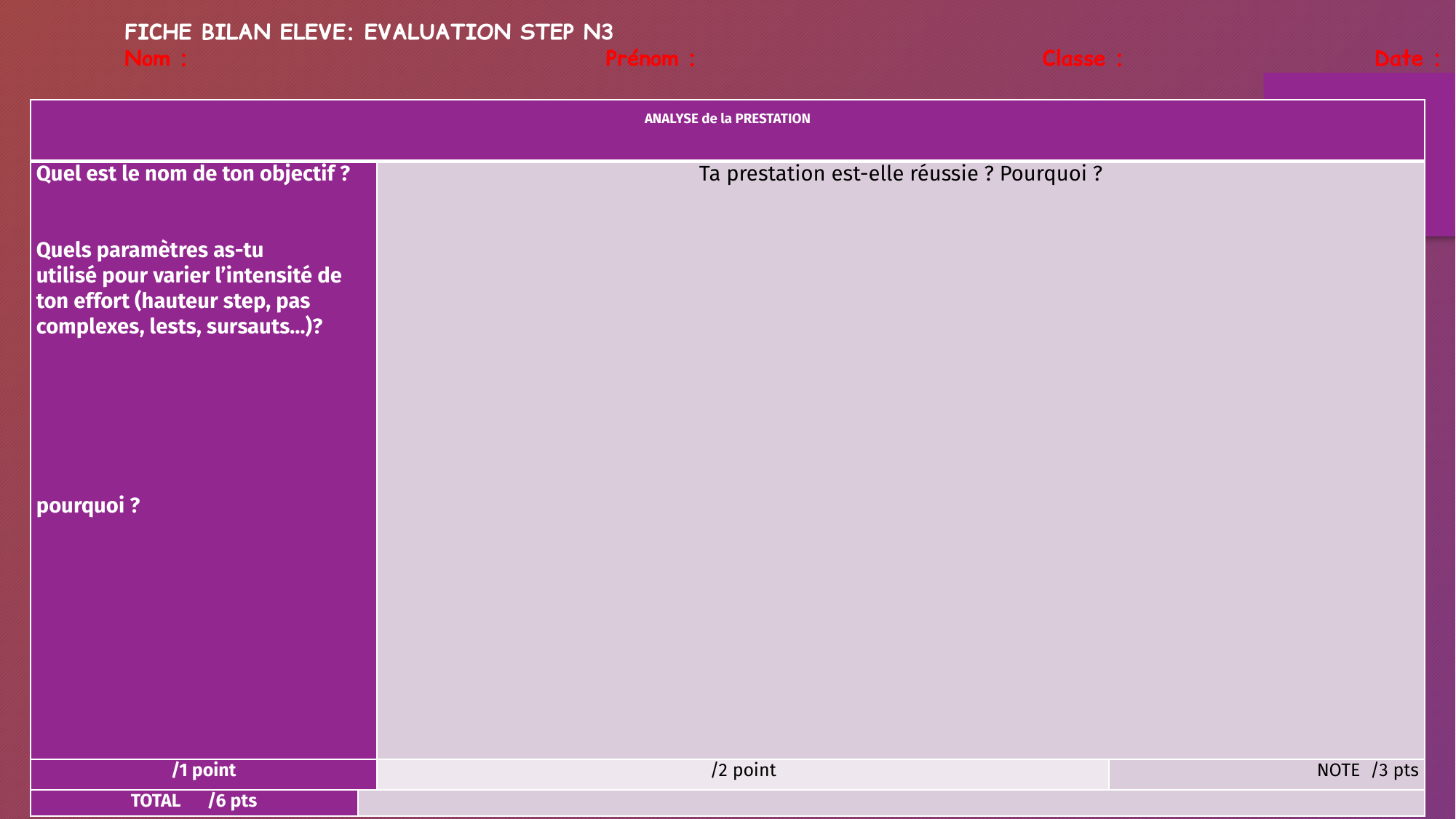

FICHE BILAN ELEVE: EVALUATION STEP N3
Nom : 				Prénom :				Classe :                           Date :

| ANALYSE de la PRESTATION |  |  |  |
| --- | --- | --- | --- |
| Quel est le nom de ton objectif ?     Quels paramètres as-tu utilisé pour varier l’intensité de ton effort (hauteur step, pas complexes, lests, sursauts…)?             pourquoi ? |  | Ta prestation est-elle réussie ? Pourquoi ? |  |
| /1 point |  | /2 point | NOTE  /3 pts |
| TOTAL /6 pts |  |  |  |